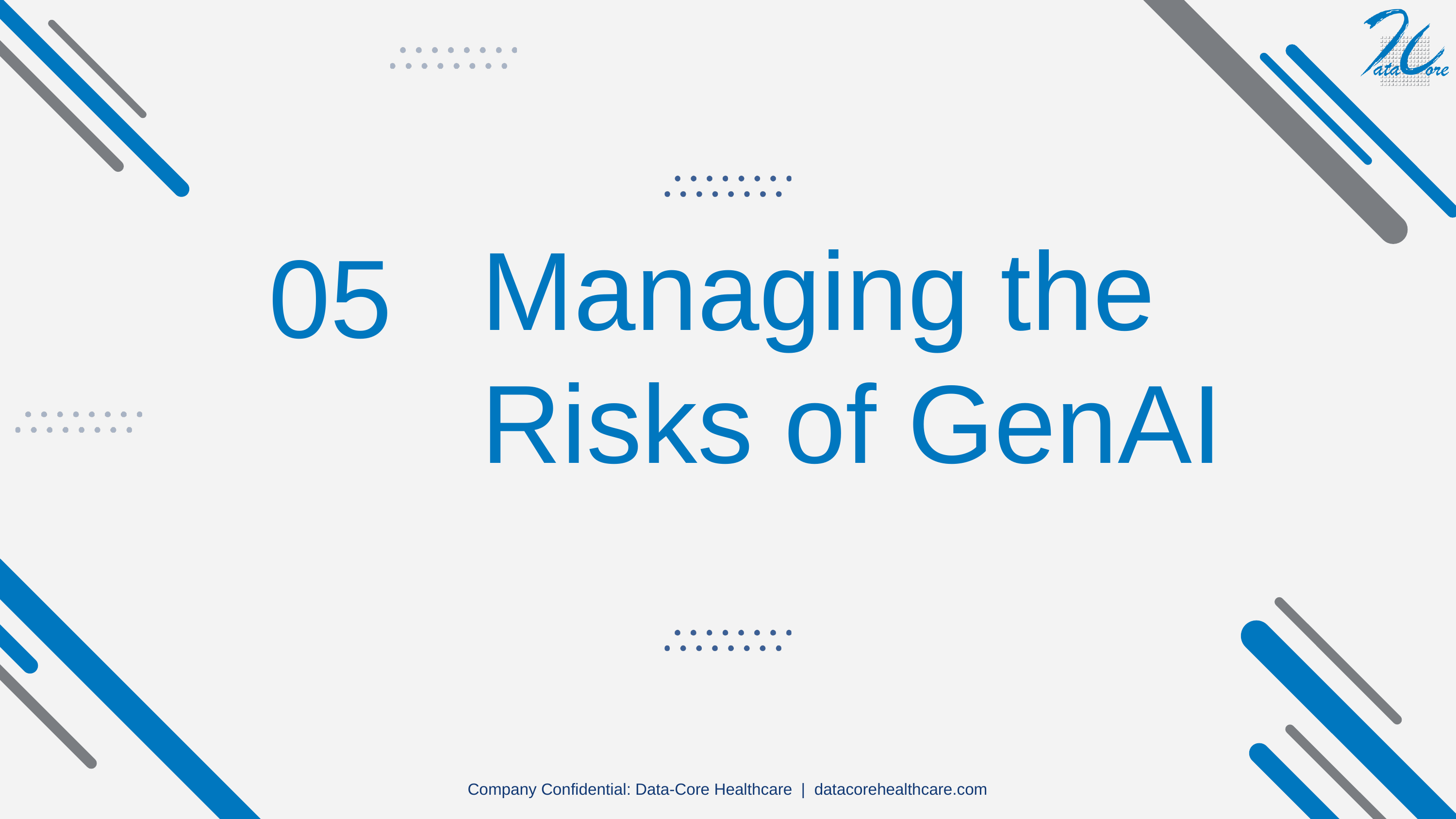

Managing the Risks of GenAI
05

Company Confidential: Data-Core Healthcare  |  datacorehealthcare.com